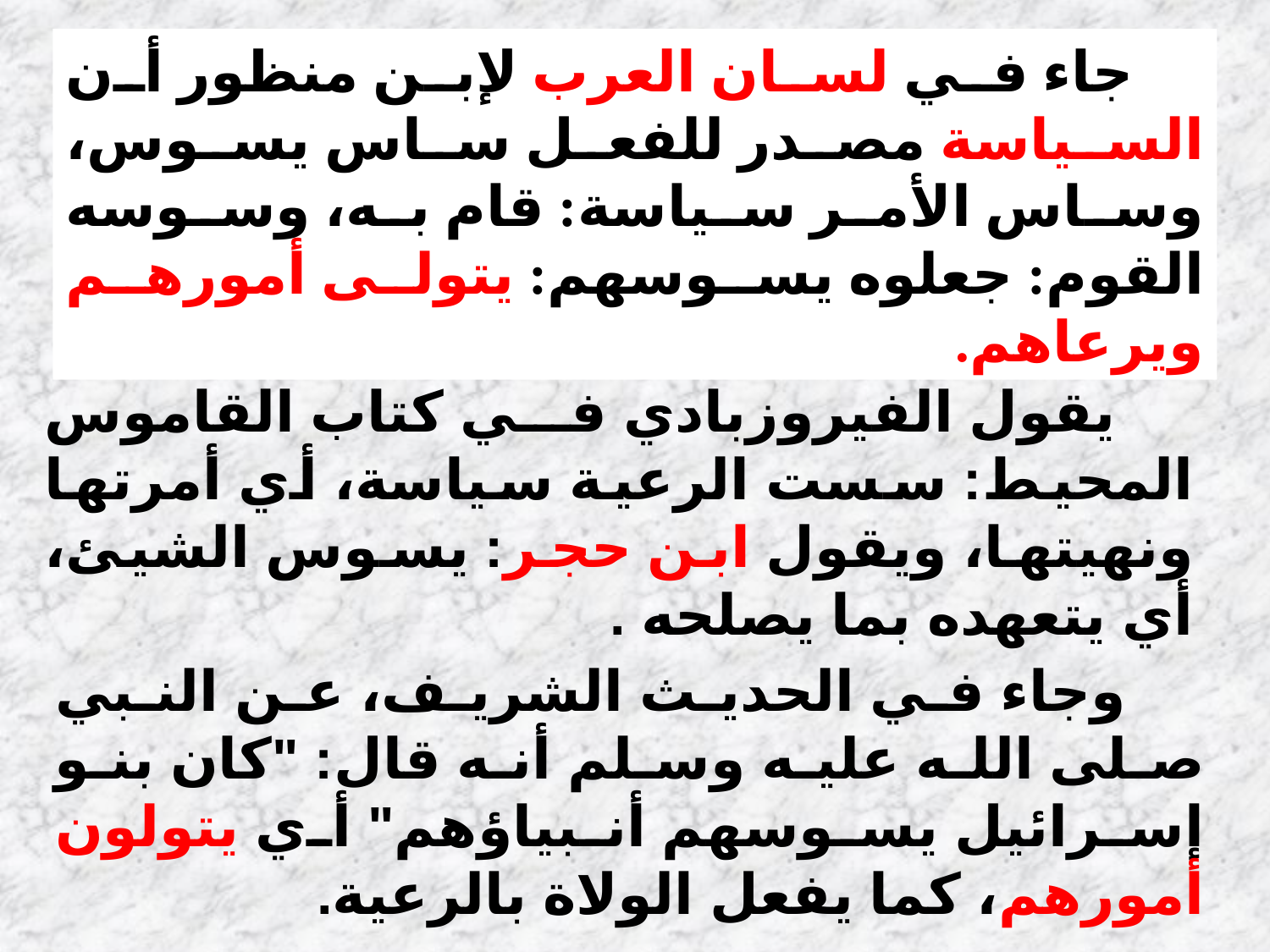

جاء في لسان العرب لإبن منظور أن السياسة مصدر للفعل ساس يسوس، وساس الأمر سياسة: قام به، وسوسه القوم: جعلوه يسوسهم: يتولى أمورهم ويرعاهم.
     يقول الفيروزبادي في كتاب القاموس المحيط: سست الرعية سياسة، أي أمرتها ونهيتها، ويقول ابن حجر: يسوس الشيئ، أي يتعهده بما يصلحه .
     وجاء في الحديث الشريف، عن النبي صلى الله عليه وسلم أنه قال: "كان بنو إسرائيل يسوسهم أنبياؤهم" أي يتولون أمورهم، كما يفعل الولاة بالرعية.